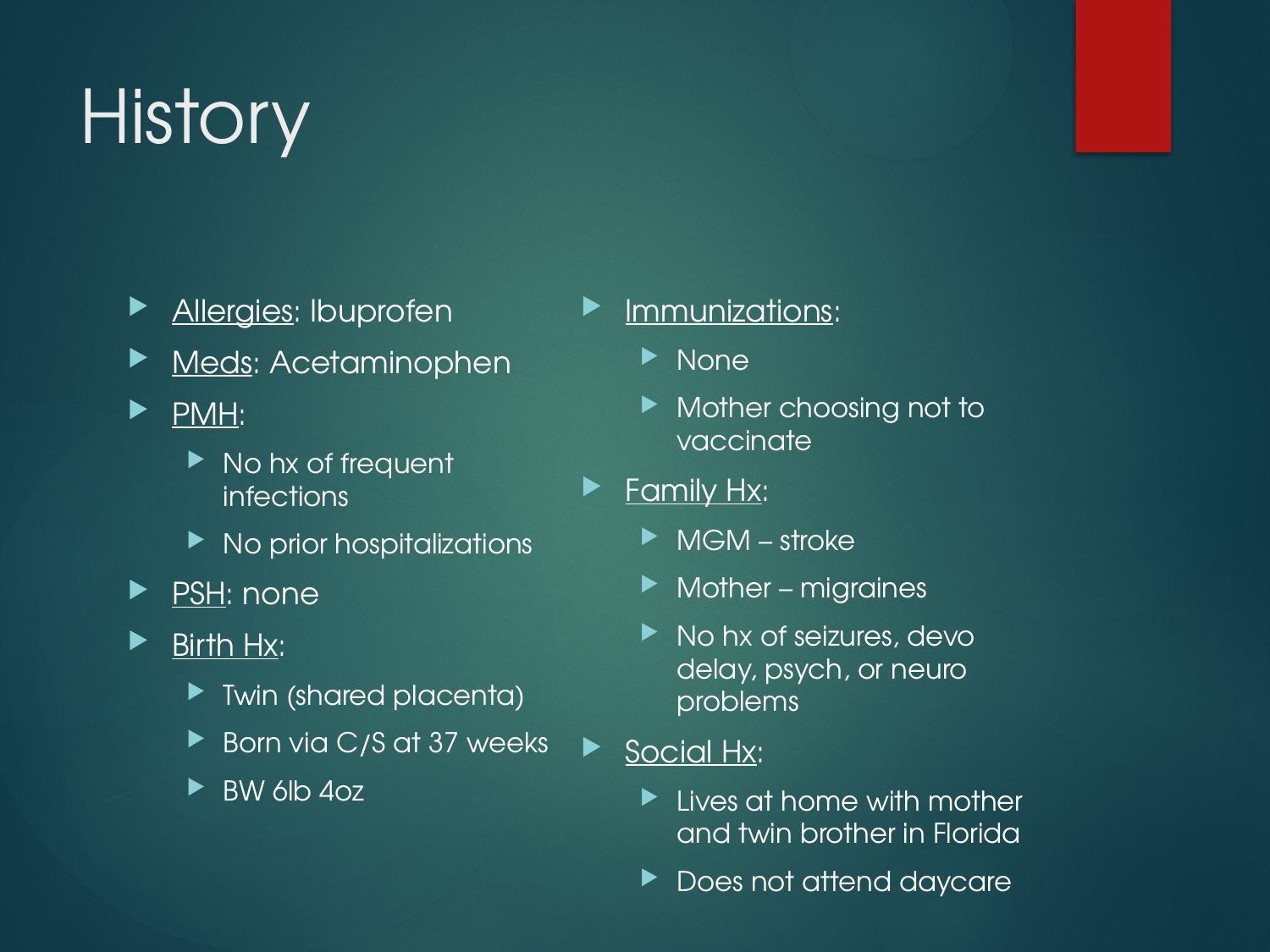

# History
Allergies: Ibuprofen
Meds: Acetaminophen
PMH:
No hx of frequent infections
No prior hospitalizations
PSH: none
Birth Hx:
Twin (shared placenta)
Born via C/S at 37 weeks
BW 6lb 4oz

Immunizations:
None
Mother choosing not to vaccinate
Family Hx:
MGM – stroke
Mother – migraines
No hx of seizures, devo delay, psych, or neuro problems
Social Hx:
Lives at home with mother and twin brother in Florida
Does not attend daycare